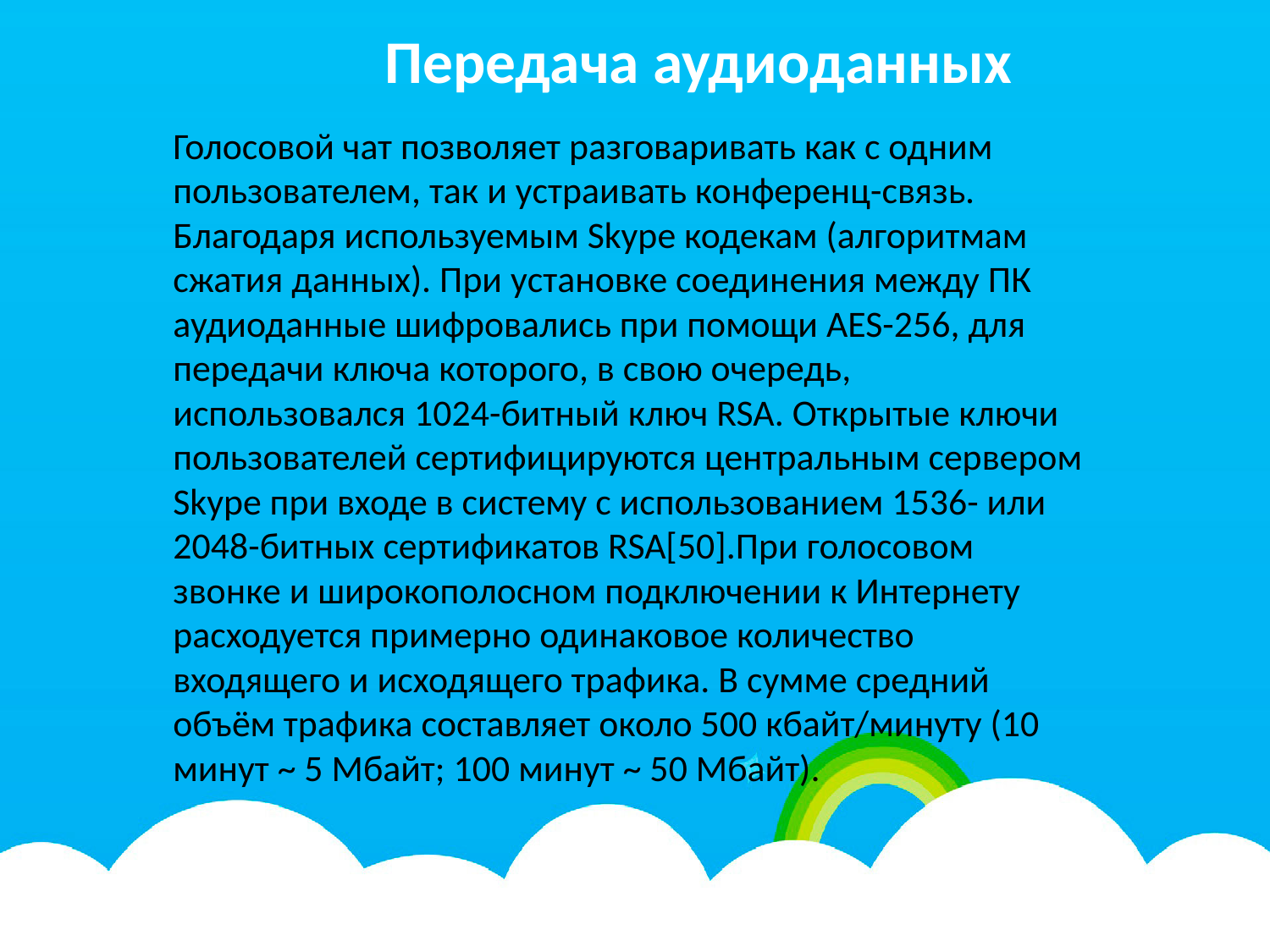

# Передача аудиоданных
Голосовой чат позволяет разговаривать как с одним пользователем, так и устраивать конференц-связь. Благодаря используемым Skype кодекам (алгоритмам сжатия данных). При установке соединения между ПК аудиоданные шифровались при помощи AES-256, для передачи ключа которого, в свою очередь, использовался 1024-битный ключ RSA. Открытые ключи пользователей сертифицируются центральным сервером Skype при входе в систему с использованием 1536- или 2048-битных сертификатов RSA[50].При голосовом звонке и широкополосном подключении к Интернету расходуется примерно одинаковое количество входящего и исходящего трафика. В сумме средний объём трафика составляет около 500 кбайт/минуту (10 минут ~ 5 Мбайт; 100 минут ~ 50 Мбайт).